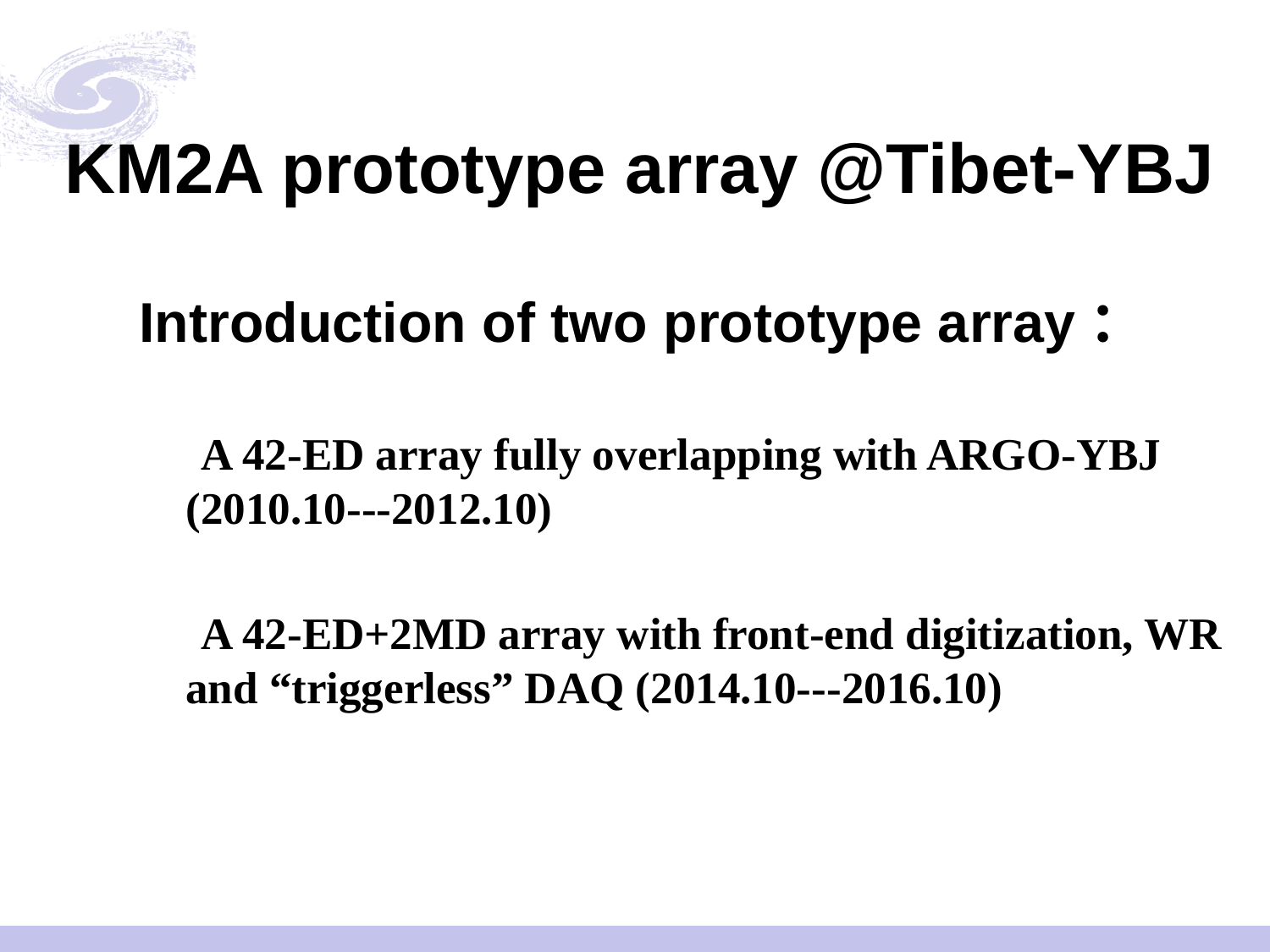

# KM2A prototype array @Tibet-YBJ
Introduction of two prototype array：

     A 42-ED array fully overlapping with ARGO-YBJ (2010.10---2012.10)

     A 42-ED+2MD array with front-end digitization, WR and “triggerless” DAQ (2014.10---2016.10)